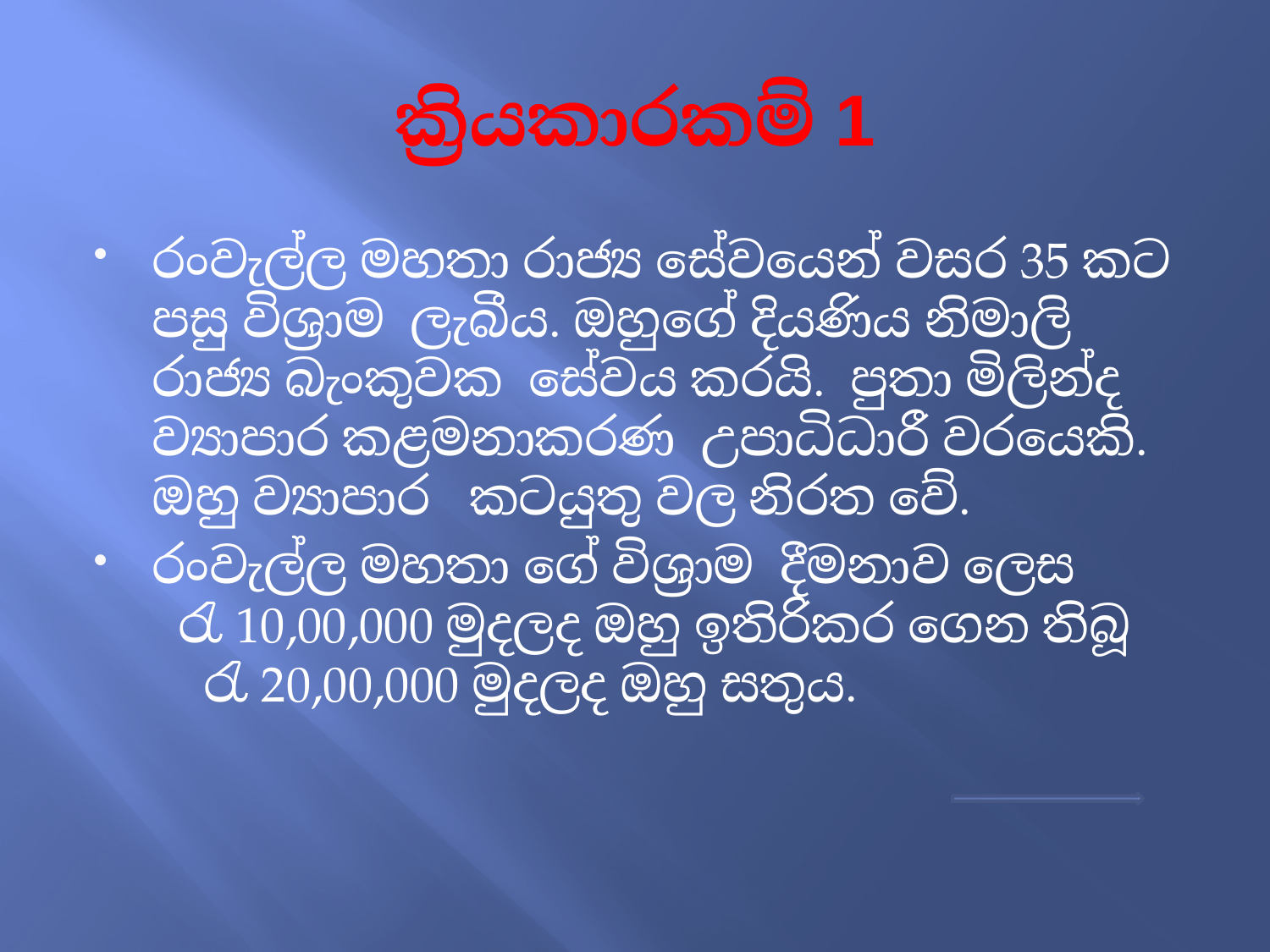

# ක්‍රියකාරකම් 1
රංවැල්ල මහතා රාජ්‍ය සේවයෙන් වසර 35 කට පසු විශ්‍රාම  ලැබීය. ඔහුගේ දියණිය නිමාලි රාජ්‍ය බැංකුවක  සේවය කරයි.  පුතා මිලින්ද  ව්‍යාපාර කළමනාකරණ  උපාධිධාරී වරයෙකි. ඔහු ව්‍යාපාර   කටයුතු වල නිරත වේ.
රංවැල්ල මහතා ගේ විශ්‍රාම  දීමනාව ලෙස            රැ 10,00,000 මුදලද ඔහු ඉතිරිකර ගෙන තිබූ         රැ 20,00,000 මුදලද ඔහු සතුය.